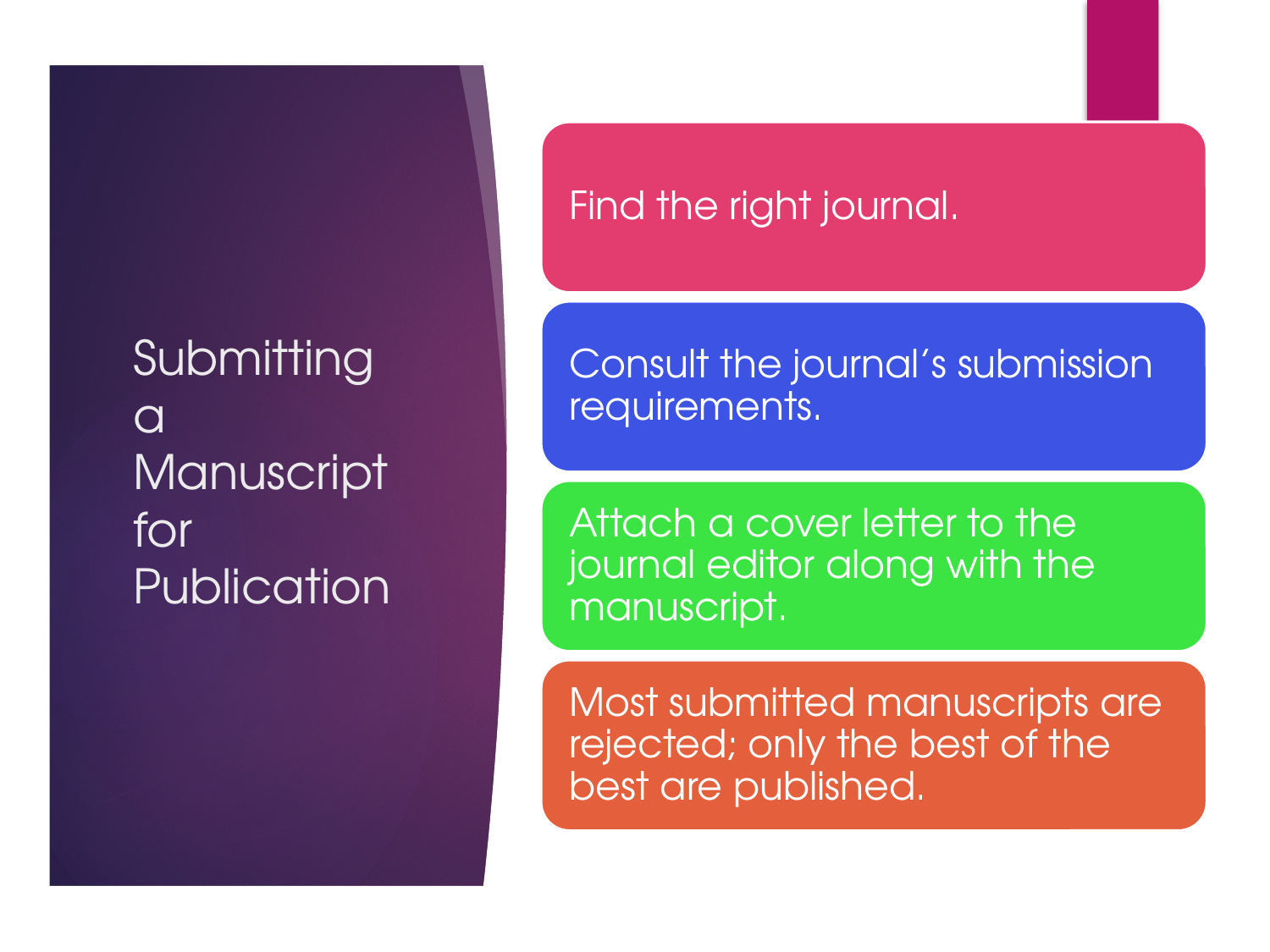

Find the right journal.
Consult the journal’s submission requirements.
Attach a cover letter to the journal editor along with the manuscript.
Most submitted manuscripts are rejected; only the best of the best are published.
# Submitting a Manuscript for Publication